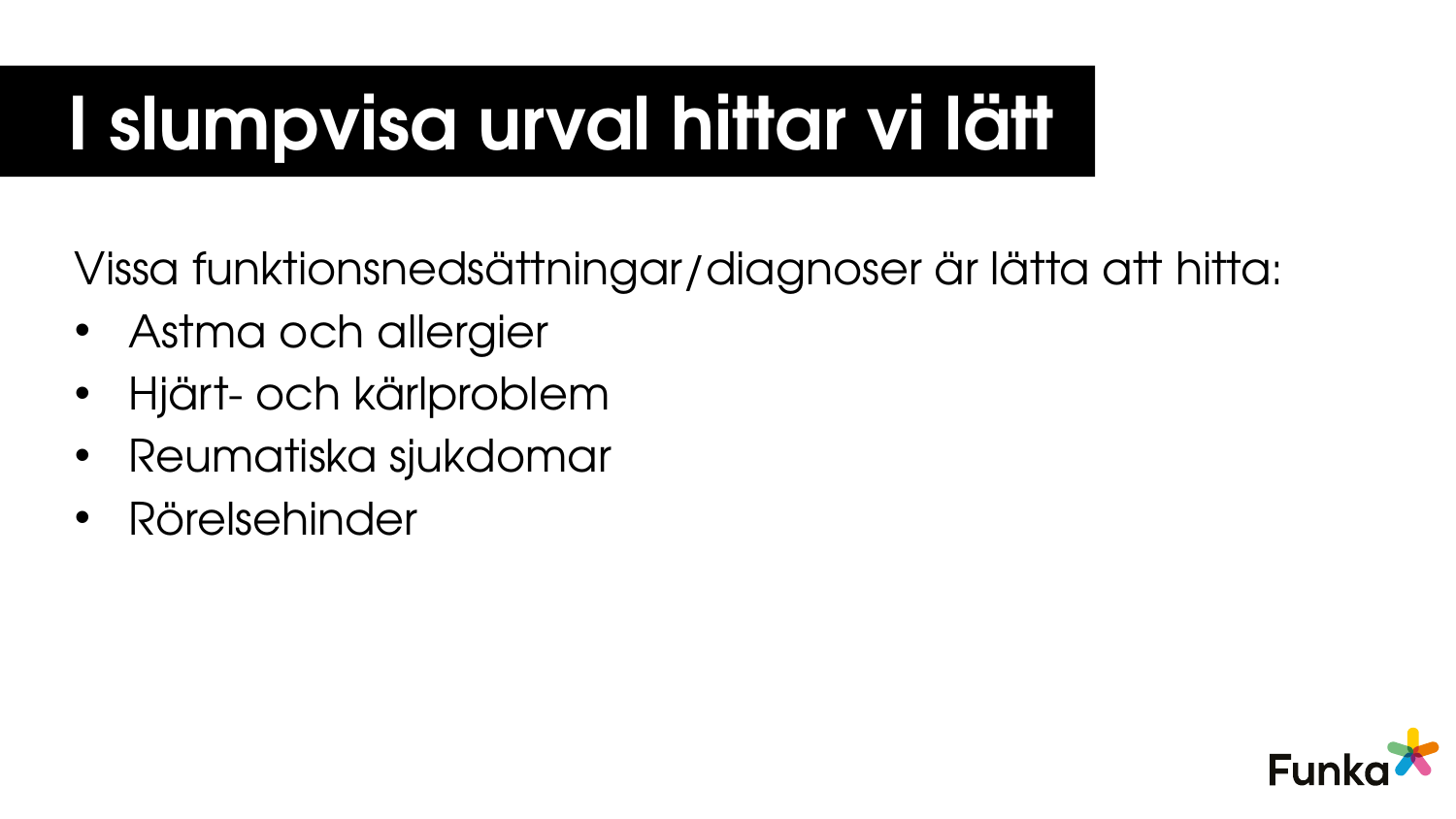

# I slumpvisa urval hittar vi lätt
Vissa funktionsnedsättningar/diagnoser är lätta att hitta:
Astma och allergier
Hjärt- och kärlproblem
Reumatiska sjukdomar
Rörelsehinder